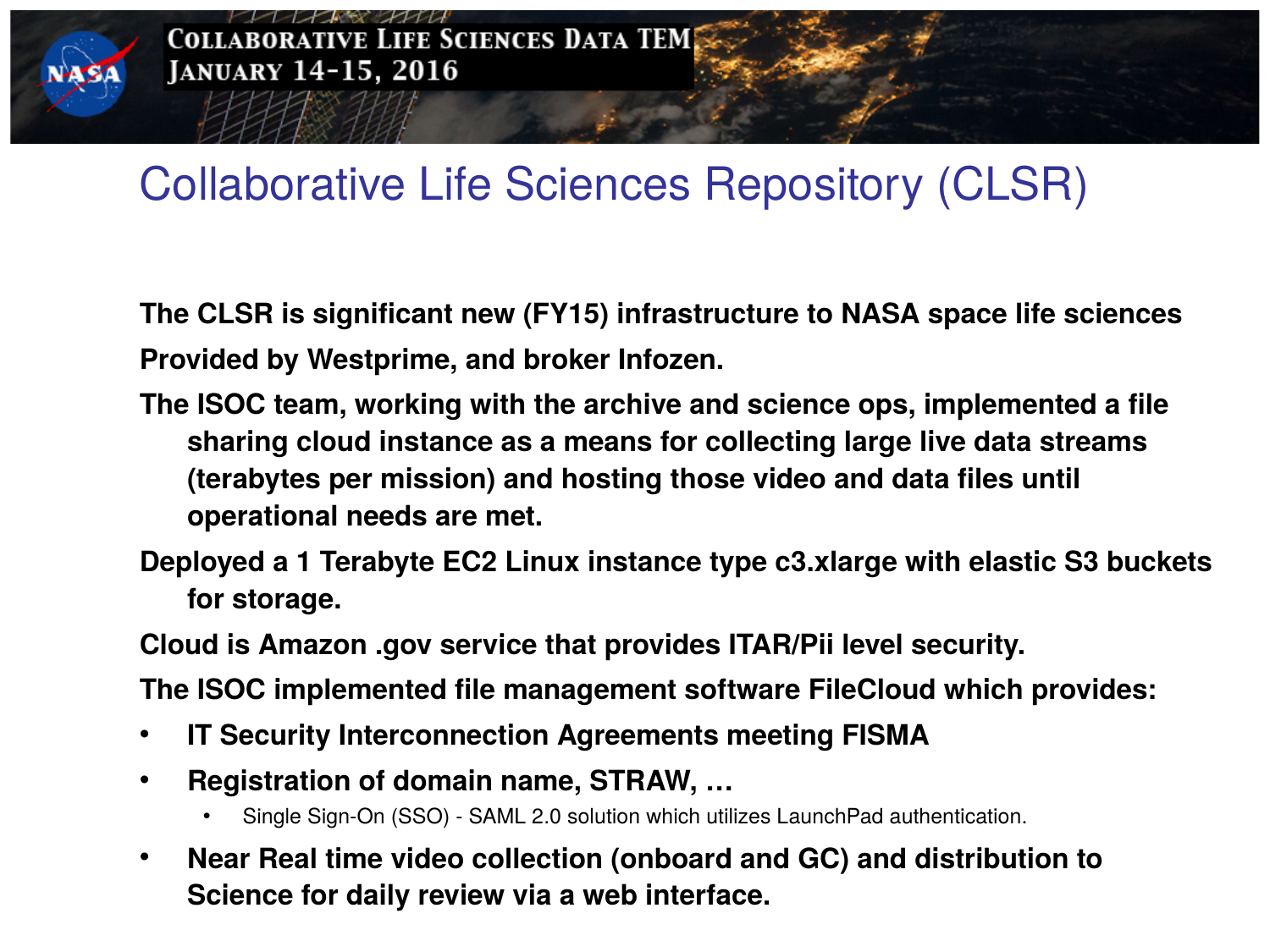

# Collaborative Life Sciences Repository (CLSR)
The CLSR is significant new (FY15) infrastructure to NASA space life sciences
Provided by Westprime, and broker Infozen.
The ISOC team, working with the archive and science ops, implemented a file sharing cloud instance as a means for collecting large live data streams (terabytes per mission) and hosting those video and data files until operational needs are met.
Deployed a 1 Terabyte EC2 Linux instance type c3.xlarge with elastic S3 buckets for storage.
Cloud is Amazon .gov service that provides ITAR/Pii level security.
The ISOC implemented file management software FileCloud which provides:
IT Security Interconnection Agreements meeting FISMA
Registration of domain name, STRAW, …
Single Sign-On (SSO) - SAML 2.0 solution which utilizes LaunchPad authentication.
Near Real time video collection (onboard and GC) and distribution to Science for daily review via a web interface.